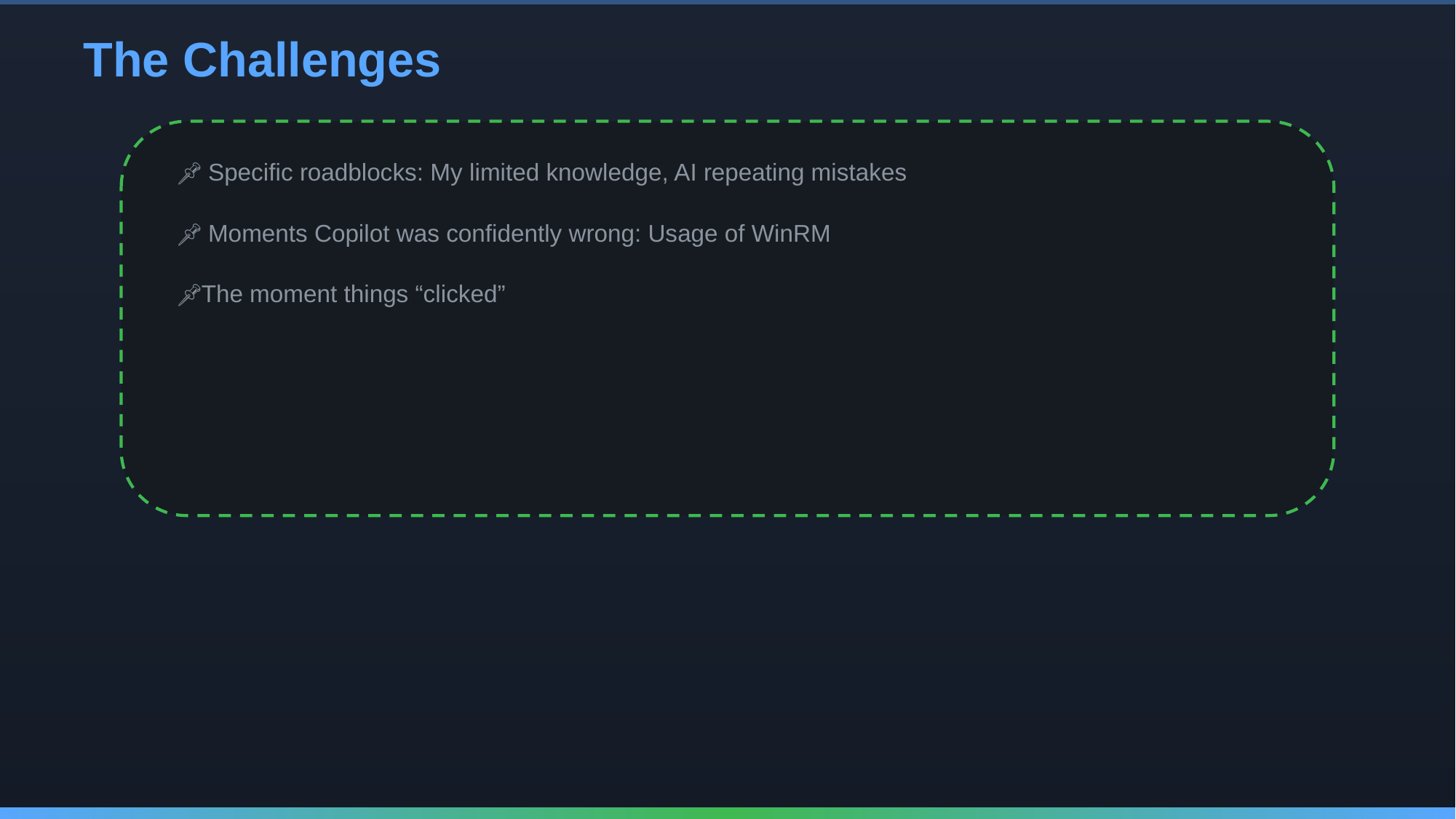

The Challenges

📌 Specific roadblocks: My limited knowledge, AI repeating mistakes
📌 Moments Copilot was confidently wrong: Usage of WinRM
📌The moment things “clicked”